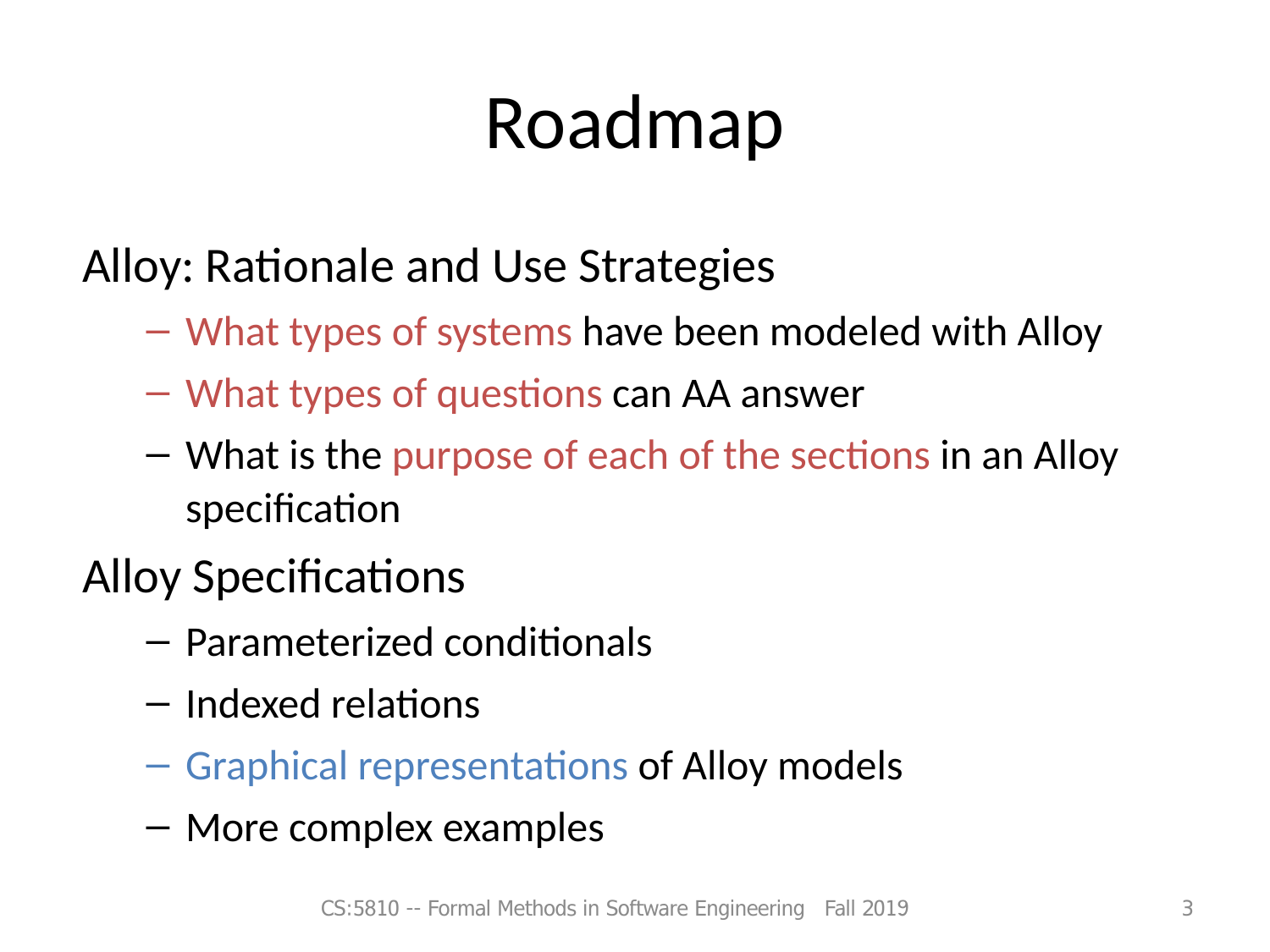

Roadmap
Alloy: Rationale and Use Strategies
What types of systems have been modeled with Alloy
What types of questions can AA answer
What is the purpose of each of the sections in an Alloy specification
Alloy Specifications
Parameterized conditionals
Indexed relations
Graphical representations of Alloy models
More complex examples
CS:5810 -- Formal Methods in Software Engineering   Fall 2019
3